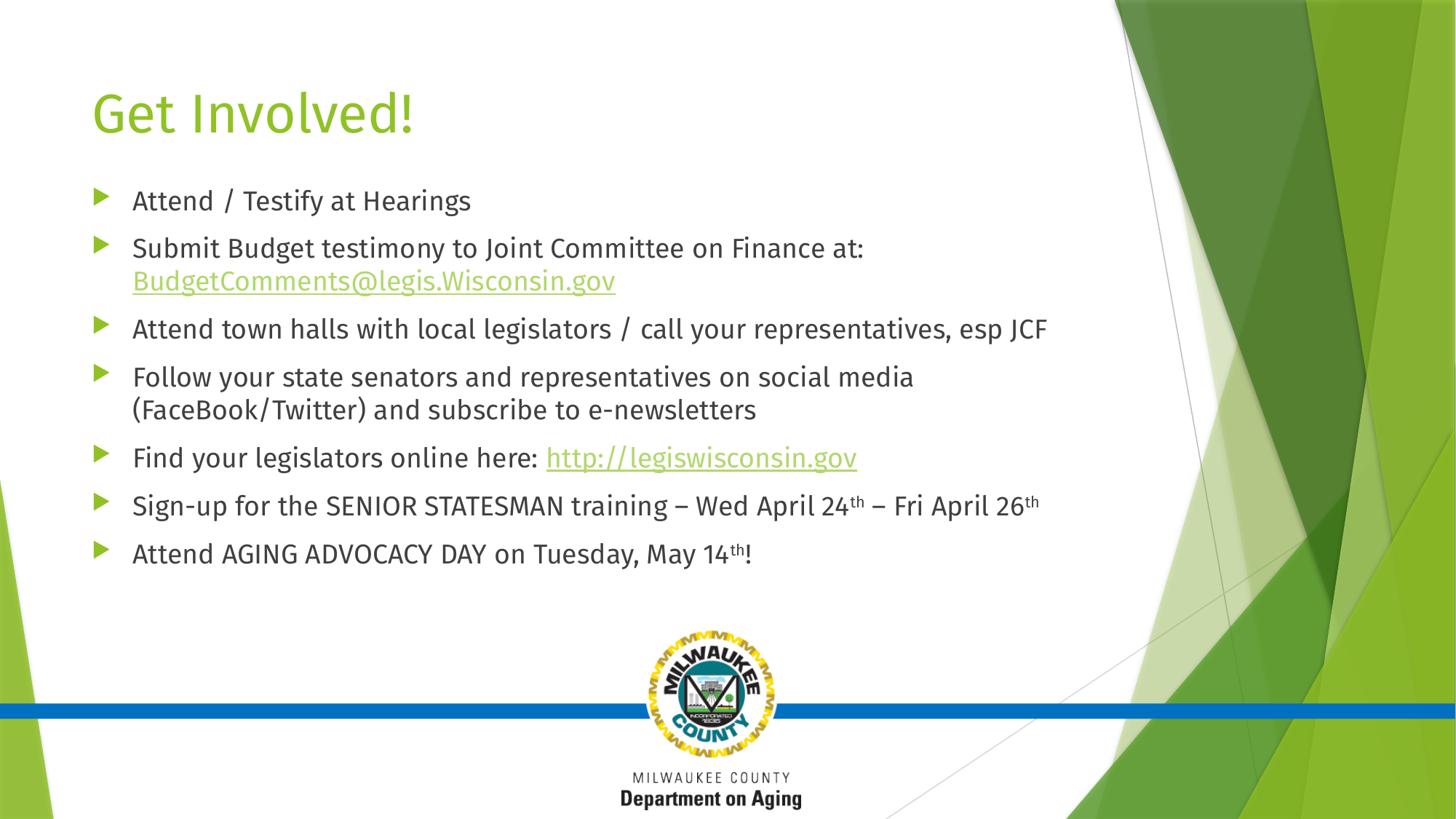

# Get Involved!
Attend / Testify at Hearings
Submit Budget testimony to Joint Committee on Finance at: BudgetComments@legis.Wisconsin.gov
Attend town halls with local legislators / call your representatives, esp JCF
Follow your state senators and representatives on social media (FaceBook/Twitter) and subscribe to e-newsletters
Find your legislators online here: http://legiswisconsin.gov
Sign-up for the SENIOR STATESMAN training – Wed April 24th – Fri April 26th
Attend AGING ADVOCACY DAY on Tuesday, May 14th!